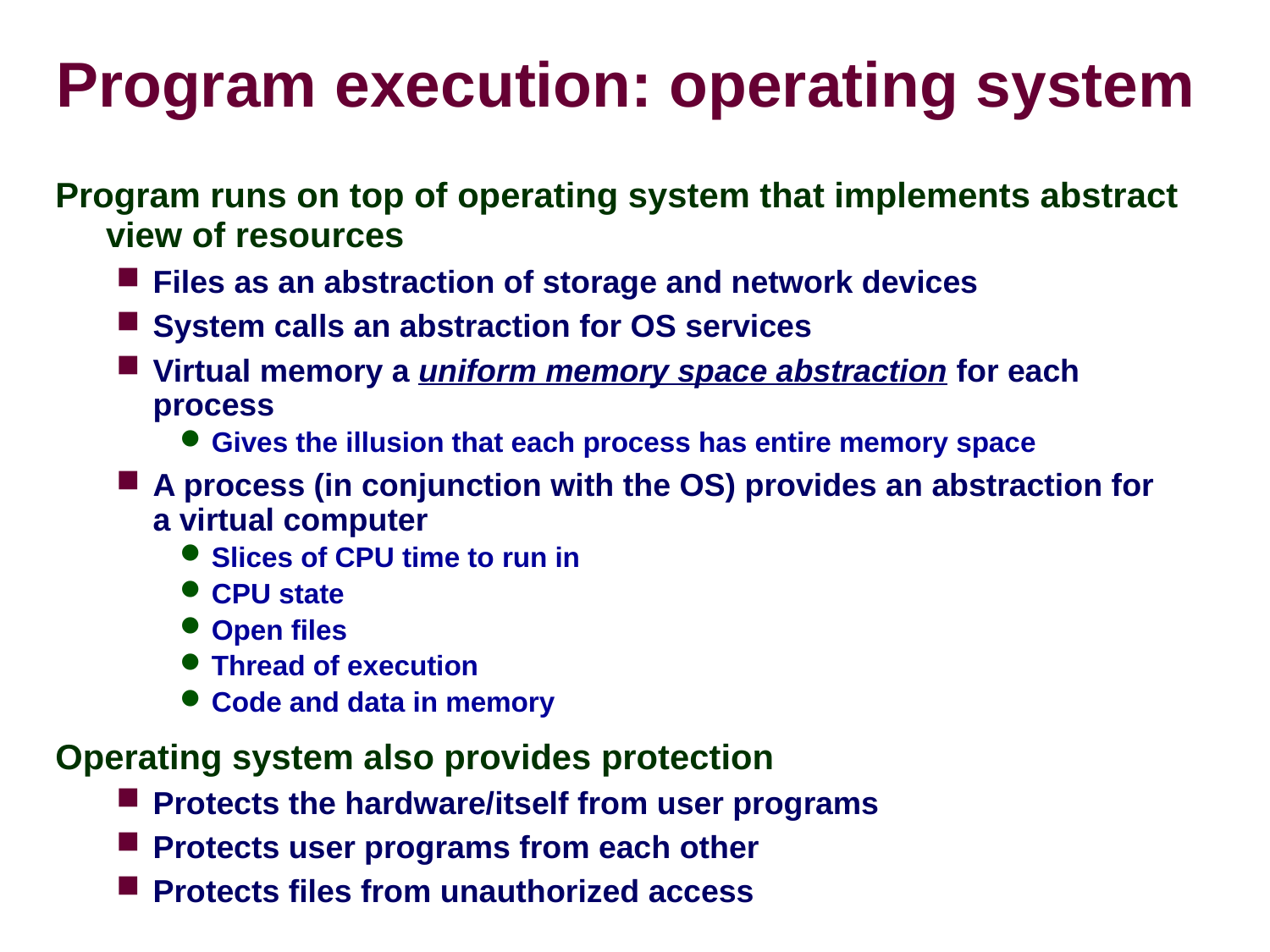

# Program execution: operating system
Program runs on top of operating system that implements abstract view of resources
Files as an abstraction of storage and network devices
System calls an abstraction for OS services
Virtual memory a uniform memory space abstraction for each process
Gives the illusion that each process has entire memory space
A process (in conjunction with the OS) provides an abstraction for a virtual computer
Slices of CPU time to run in
CPU state
Open files
Thread of execution
Code and data in memory
Operating system also provides protection
Protects the hardware/itself from user programs
Protects user programs from each other
Protects files from unauthorized access